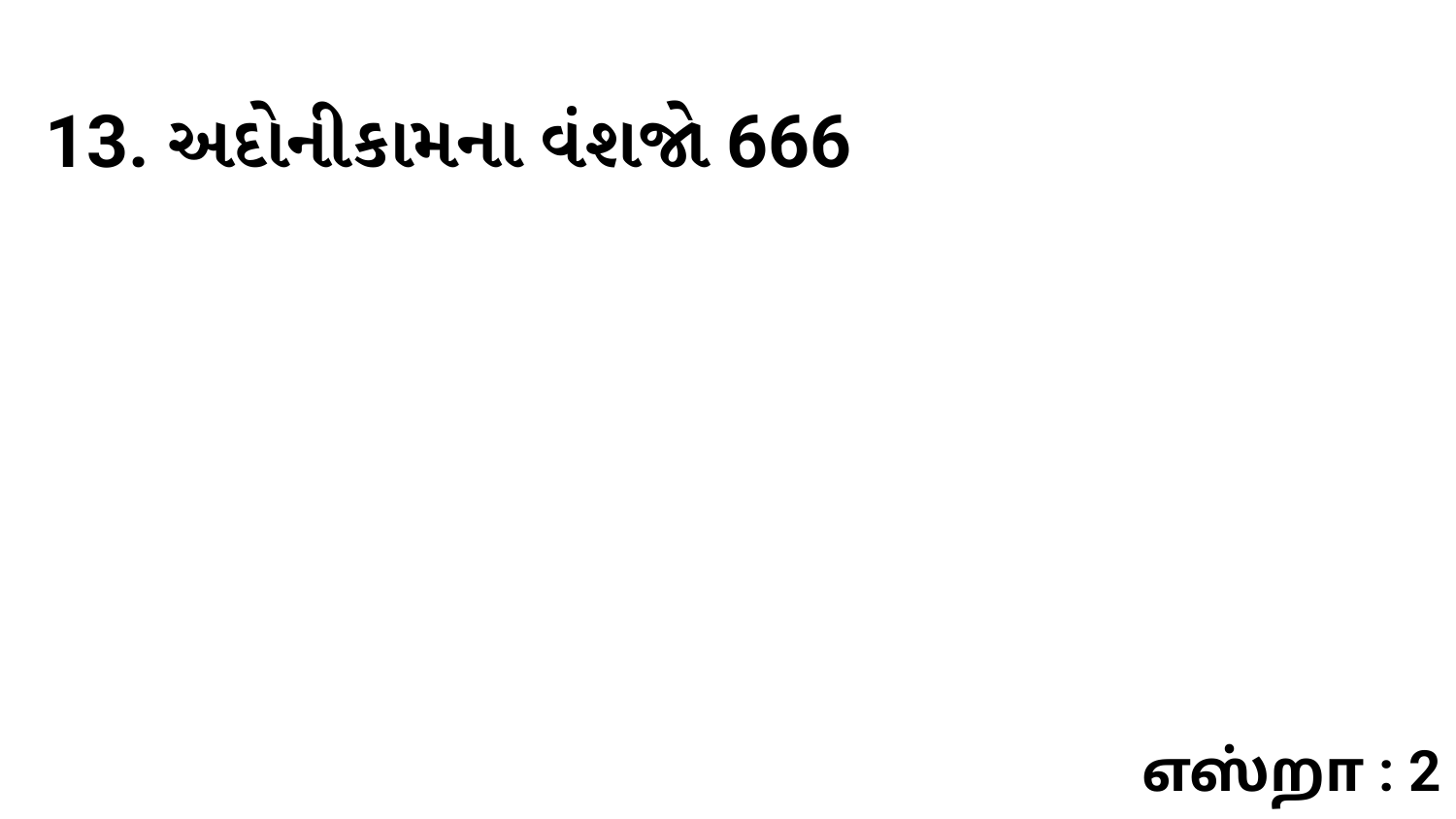

13. અદોનીકામના વંશજો 666
எஸ்றா : 2